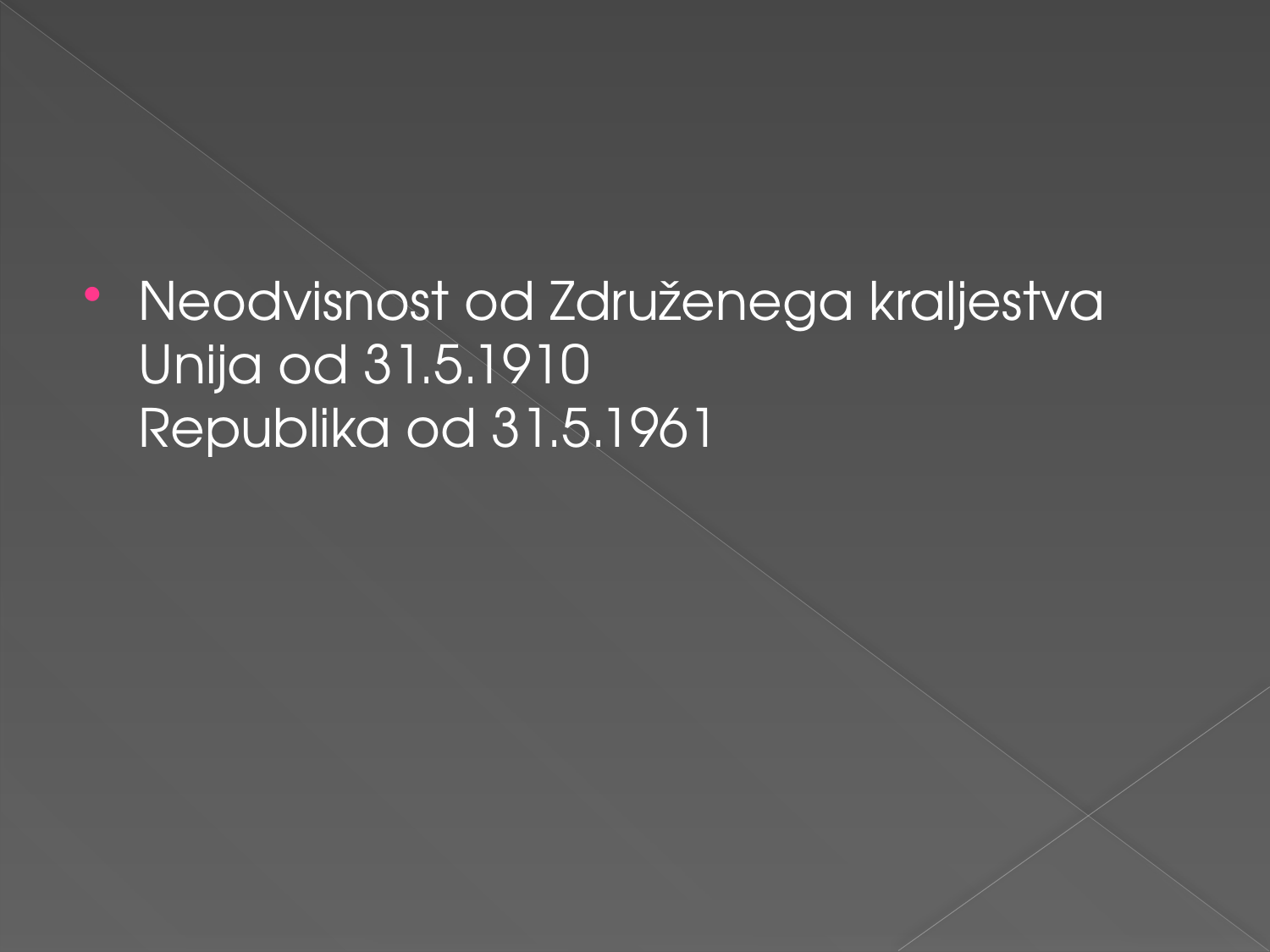

#
Neodvisnost od Združenega kraljestva
Unija od 31.5.1910
Republika od 31.5.1961